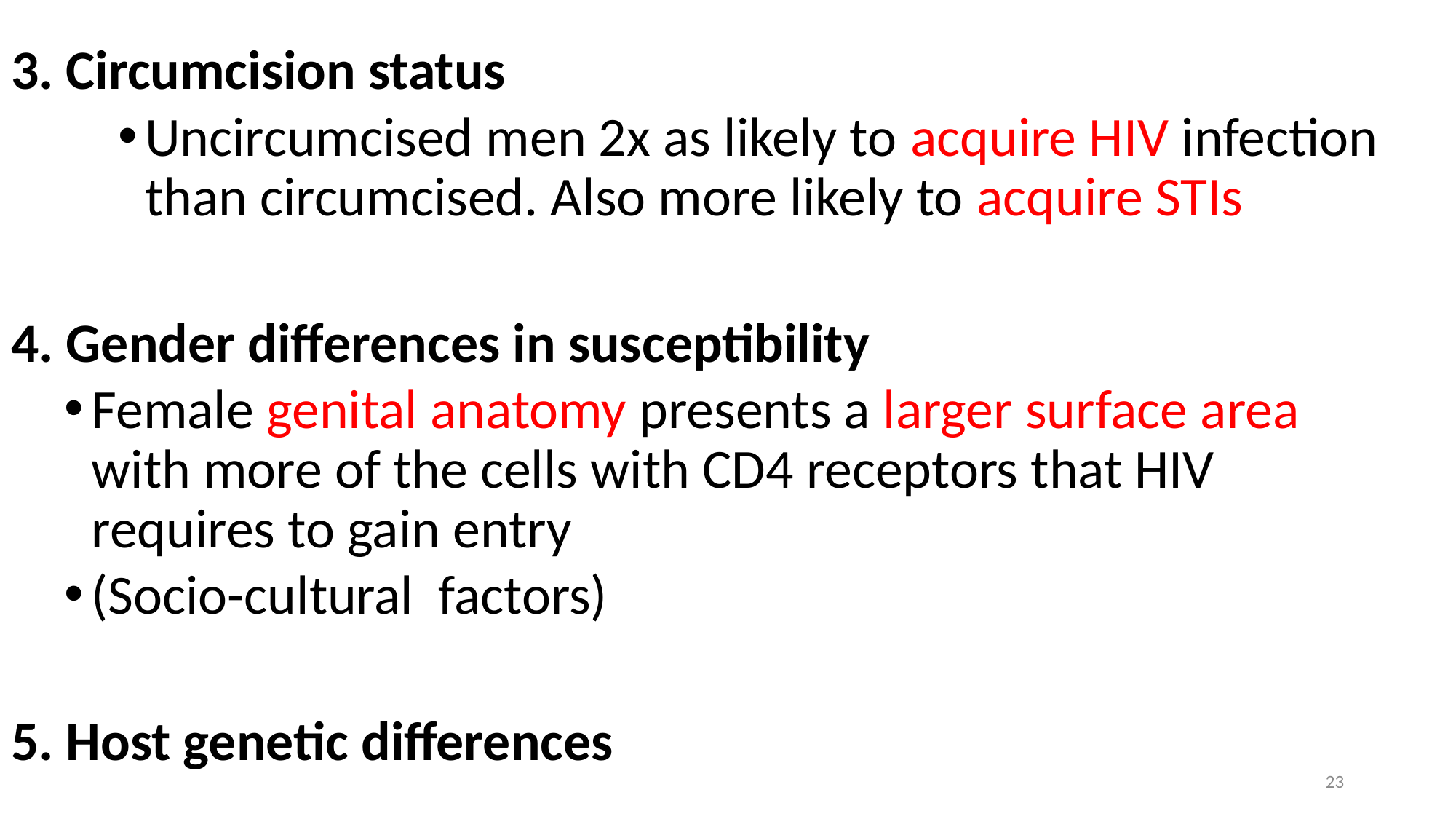

3. Circumcision status
Uncircumcised men 2x as likely to acquire HIV infection than circumcised. Also more likely to acquire STIs

4. Gender differences in susceptibility
Female genital anatomy presents a larger surface area with more of the cells with CD4 receptors that HIV requires to gain entry
(Socio-cultural  factors)

5. Host genetic differences

23